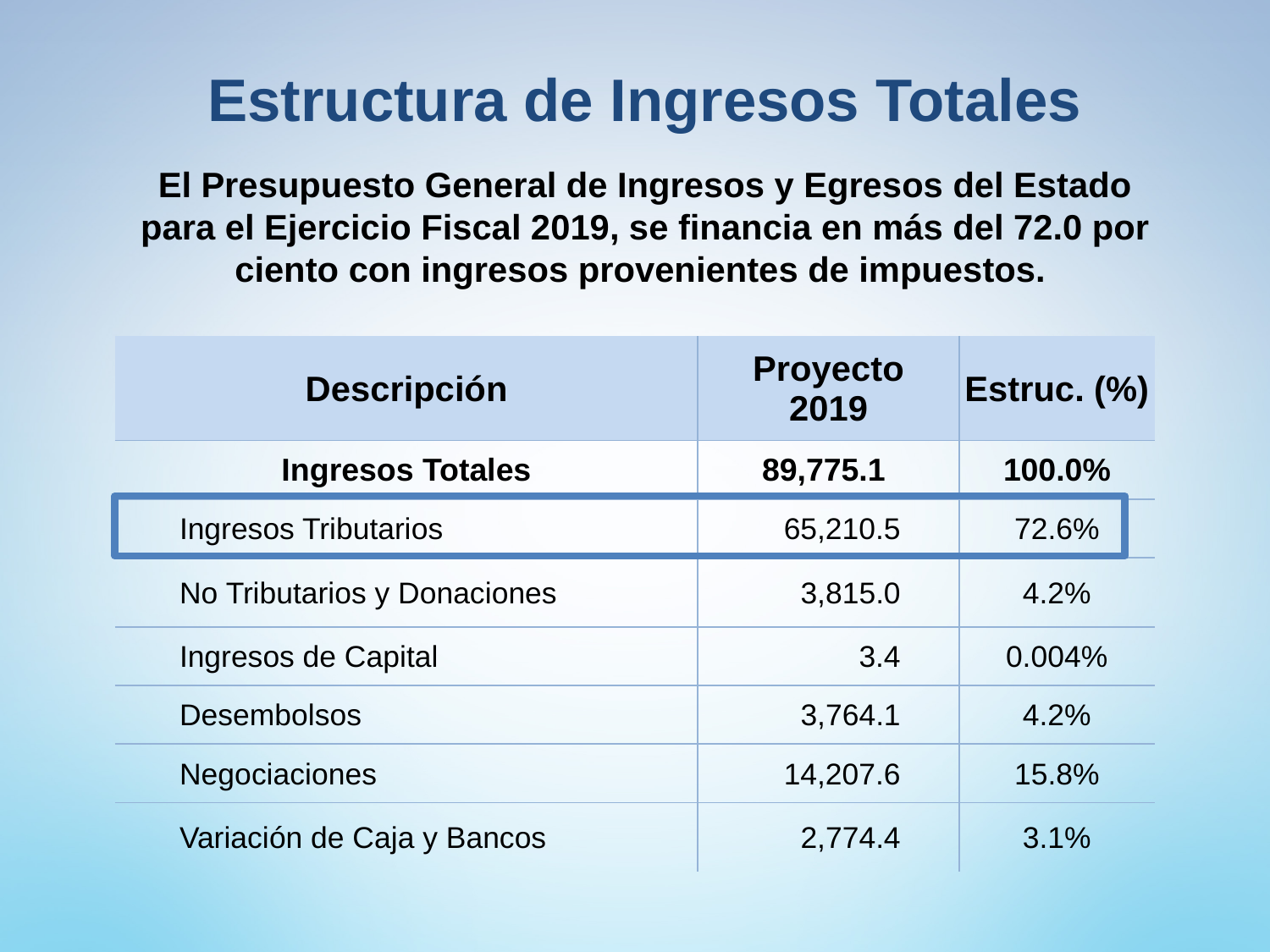

# Estructura de Ingresos Totales
El Presupuesto General de Ingresos y Egresos del Estado para el Ejercicio Fiscal 2019, se financia en más del 72.0 por ciento con ingresos provenientes de impuestos.
| Descripción | Proyecto 2019 | Estruc. (%) |
| --- | --- | --- |
| Ingresos Totales | 89,775.1 | 100.0% |
| Ingresos Tributarios | 65,210.5 | 72.6% |
| No Tributarios y Donaciones | 3,815.0 | 4.2% |
| Ingresos de Capital | 3.4 | 0.004% |
| Desembolsos | 3,764.1 | 4.2% |
| Negociaciones | 14,207.6 | 15.8% |
| Variación de Caja y Bancos | 2,774.4 | 3.1% |